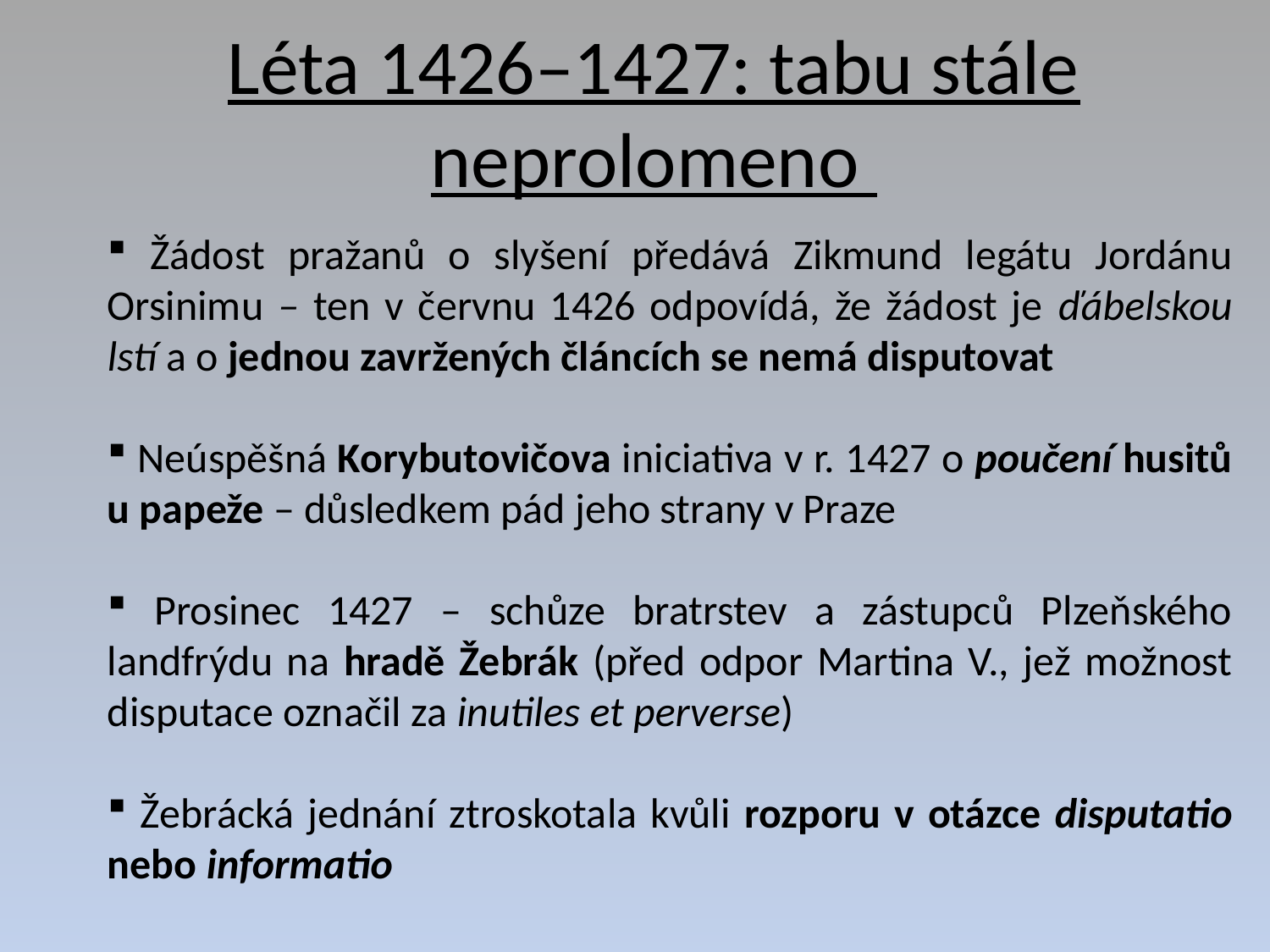

# Léta 1426–1427: tabu stále neprolomeno

 Žádost pražanů o slyšení předává Zikmund legátu Jordánu Orsinimu – ten v červnu 1426 odpovídá, že žádost je ďábelskou lstí a o jednou zavržených článcích se nemá disputovat

 Neúspěšná Korybutovičova iniciativa v r. 1427 o poučení husitů u papeže – důsledkem pád jeho strany v Praze

 Prosinec 1427 – schůze bratrstev a zástupců Plzeňského landfrýdu na hradě Žebrák (před odpor Martina V., jež možnost disputace označil za inutiles et perverse)

 Žebrácká jednání ztroskotala kvůli rozporu v otázce disputatio nebo informatio